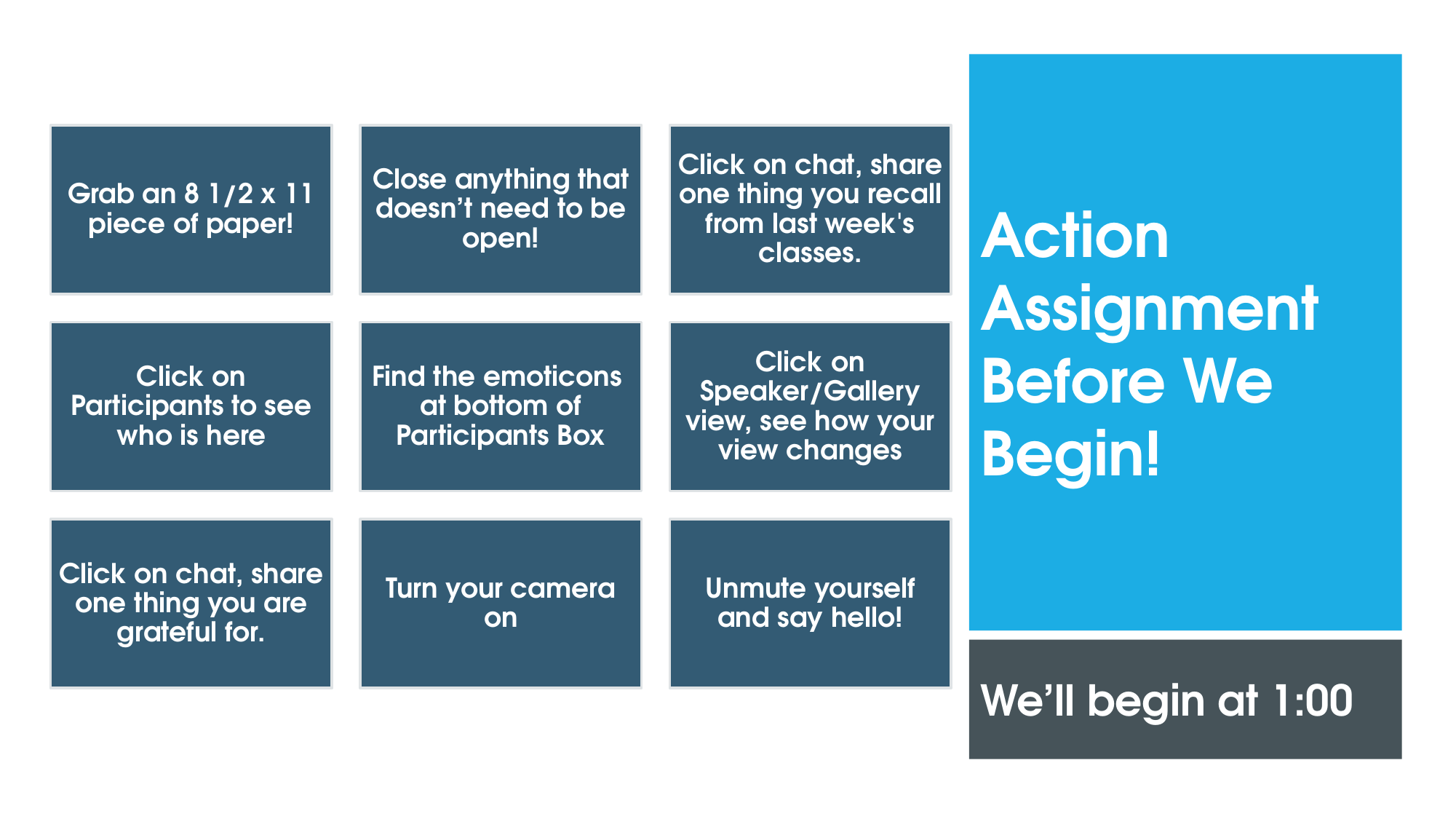

Grab an 8 1/2 x 11 piece of paper!
Close anything that doesn’t need to be open!
Click on chat, share one thing you recall from last week's classes.
Click on Participants to see who is here
Find the emoticons  at bottom of Participants Box
Click on Speaker/Gallery view, see how your view changes
Click on chat, share one thing you are grateful for.
Turn your camera on
Unmute yourself and say hello!
# Action Assignment Before We Begin!
We’ll begin at 1:00